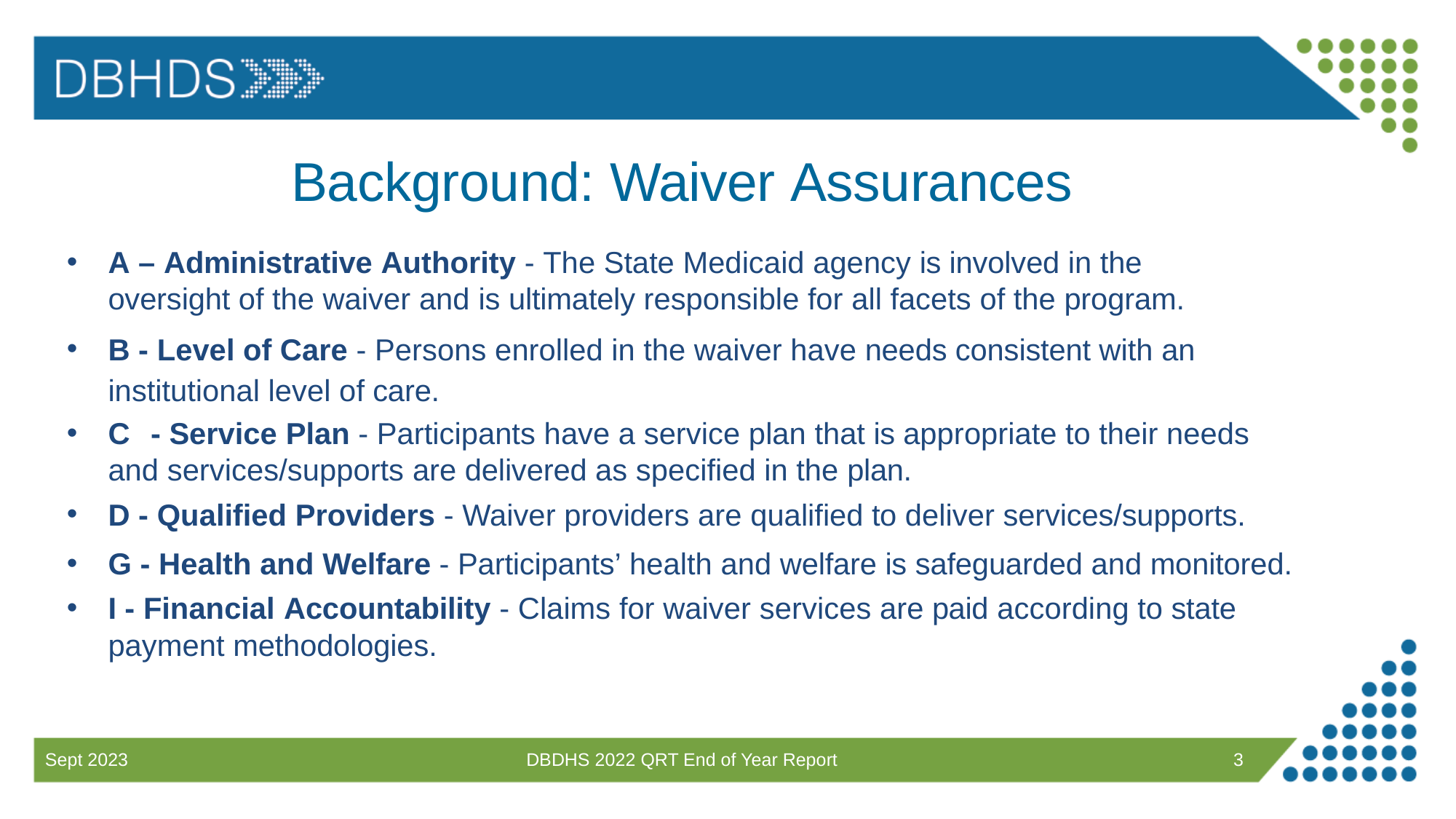

# Background: Waiver Assurances
A – Administrative Authority - The State Medicaid agency is involved in the oversight of the waiver and is ultimately responsible for all facets of the program.
B - Level of Care - Persons enrolled in the waiver have needs consistent with an institutional level of care.
C	- Service Plan - Participants have a service plan that is appropriate to their needs and services/supports are delivered as specified in the plan.
D - Qualified Providers - Waiver providers are qualified to deliver services/supports.
G - Health and Welfare - Participants’ health and welfare is safeguarded and monitored.
I - Financial Accountability - Claims for waiver services are paid according to state payment methodologies.

DBDHS 2022 QRT End of Year Report
3
Sept 2023